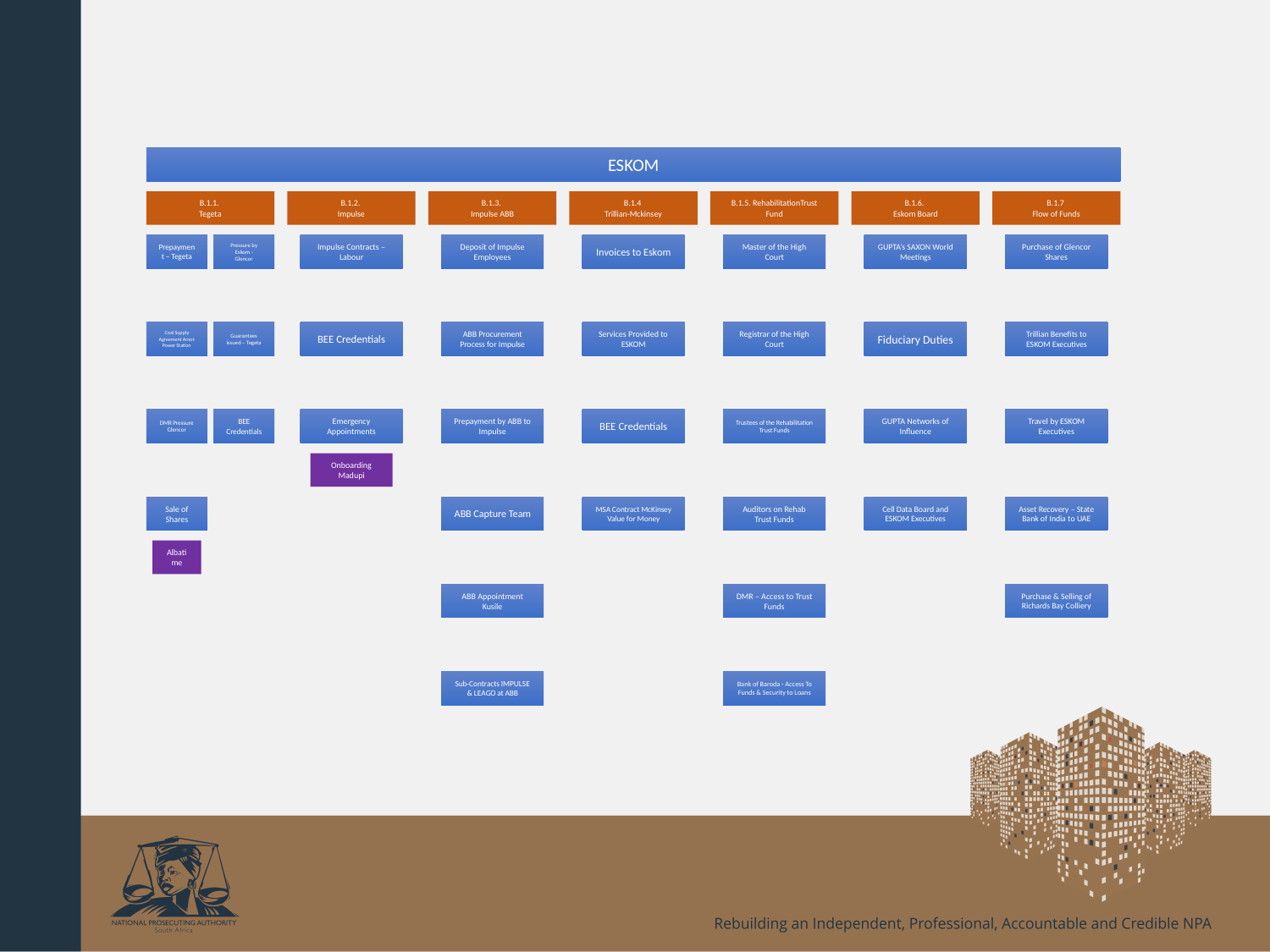

ESKOM
B.1.1.
Tegeta
Coal Supply Agreement Arnot Power Station
Guarantees issued – Tegeta
B.1.2.
Impulse
B.1.4
Trillian-Mckinsey
DMR Pressure Glencor
Pressure by Eskom - Glencor
Impulse Contracts – Labour
Prepayment – Tegeta
Sale of Shares
B.1.5. RehabilitationTrust Fund
Master of the High Court
Registrar of the High Court
Trustees of the Rehabilitation Trust Funds
Auditors on Rehab Trust Funds
DMR – Access to Trust Funds
Bank of Baroda - Access To Funds & Security to Loans
B.1.3.
Impulse ABB
Deposit of Impulse Employees
ABB Procurement Process for Impulse
Prepayment by ABB to Impulse
ABB Capture Team
Albatime
ABB Appointment Kusile
Emergency Appointments
Onboarding Madupi
Sub-Contracts IMPULSE & LEAGO at ABB
Invoices to Eskom
Services Provided to ESKOM
BEE Credentials
BEE Credentials
BEE Credentials
MSA Contract McKinsey Value for Money
B.1.6.
Eskom Board
GUPTA’s SAXON World Meetings
Fiduciary Duties
GUPTA Networks of Influence
Cell Data Board and ESKOM Executives
B.1.7
Flow of Funds
Purchase of Glencor Shares
Trillian Benefits to ESKOM Executives
Travel by ESKOM Executives
Asset Recovery – State Bank of India to UAE
Purchase & Selling of Richards Bay Colliery